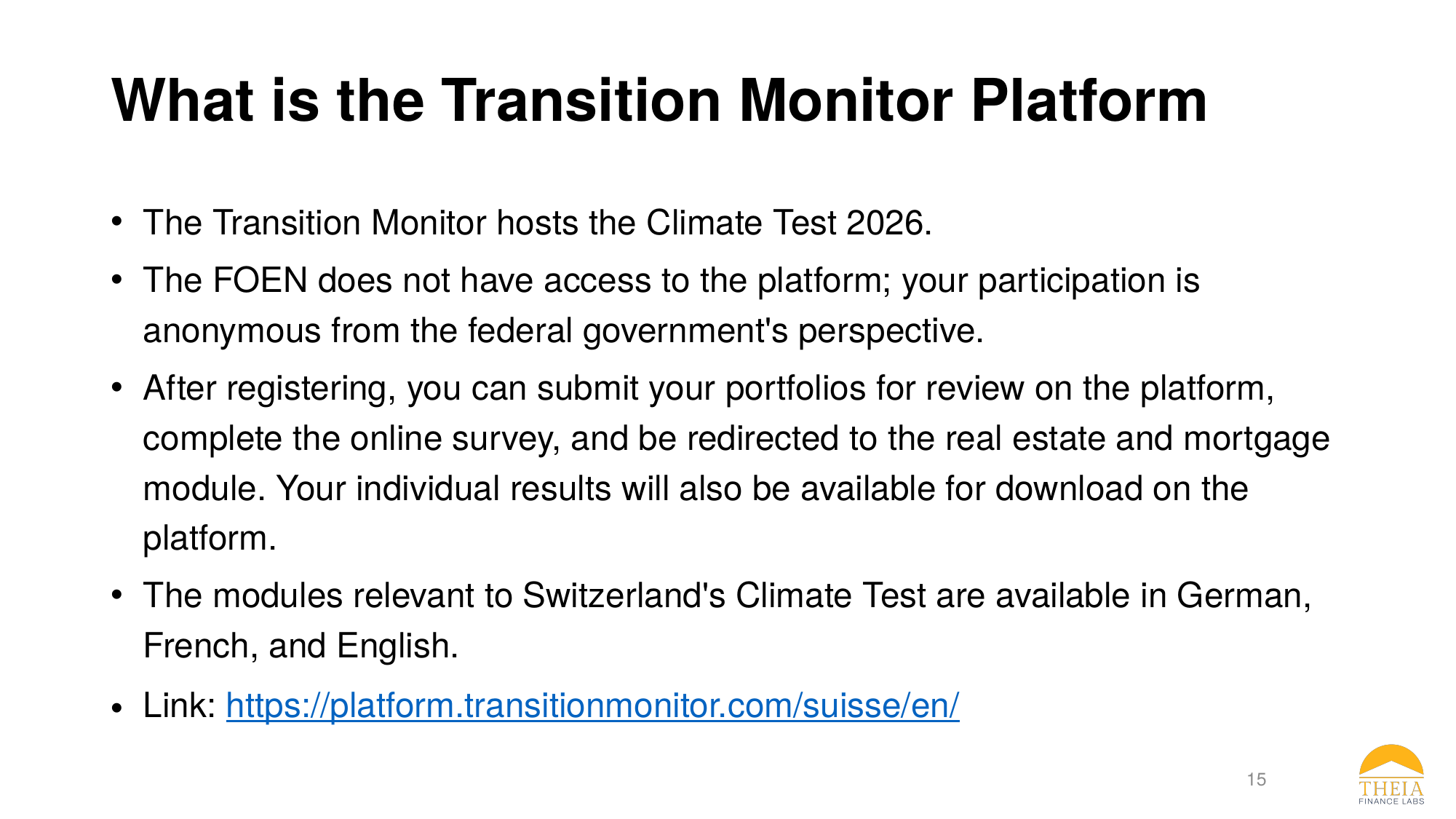

# What is the Transition Monitor Platform
The Transition Monitor hosts the Climate Test 2026.
The FOEN does not have access to the platform; your participation is anonymous from the federal government's perspective.
After registering, you can submit your portfolios for review on the platform, complete the online survey, and be redirected to the real estate and mortgage module. Your individual results will also be available for download on the platform.
The modules relevant to Switzerland's Climate Test are available in German, French, and English.
Link: https://platform.transitionmonitor.com/suisse/en/

15